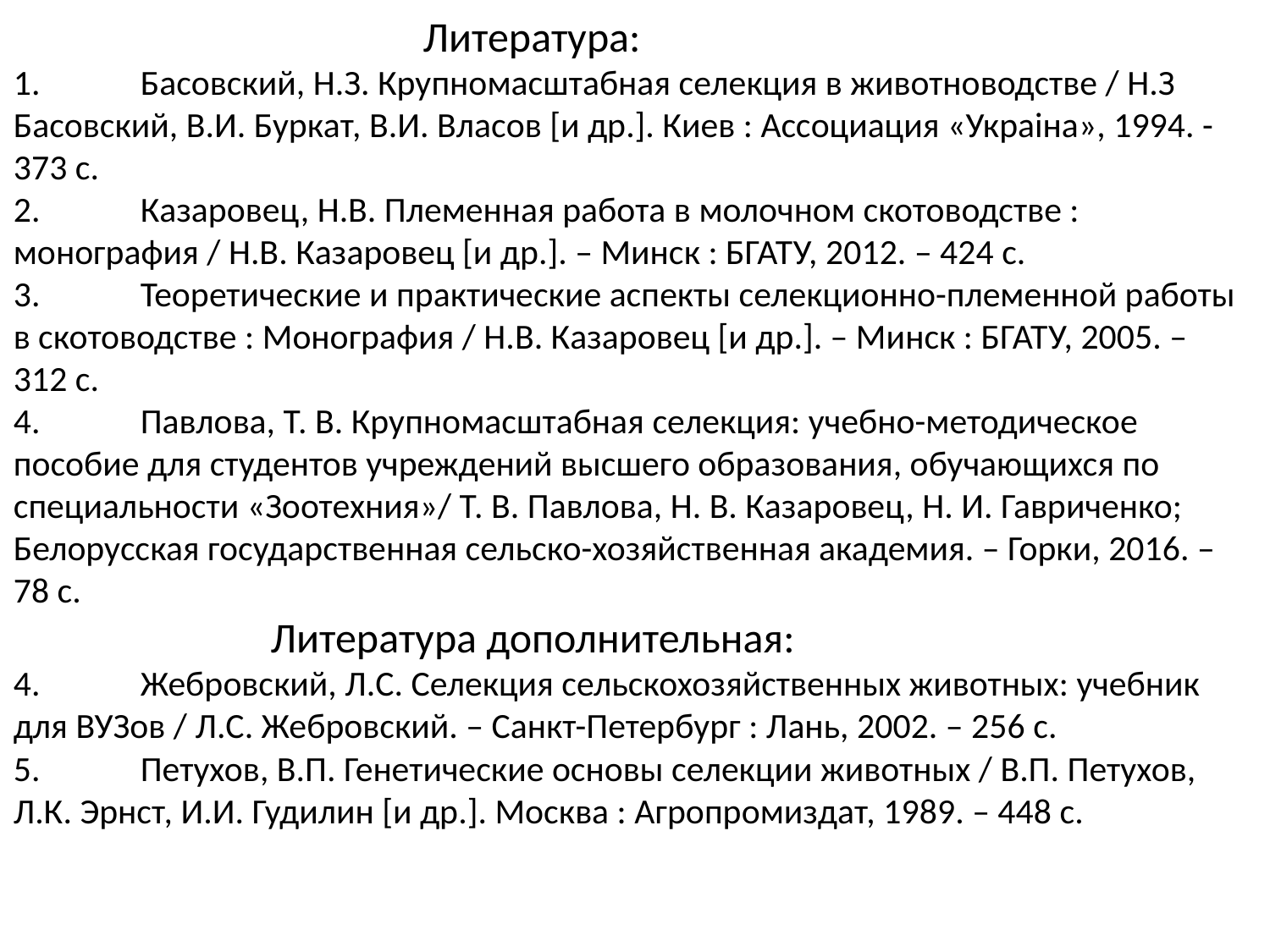

Литература:
1.	Басовский, Н.З. Крупномасштабная селекция в животноводстве / Н.З Басовский, В.И. Буркат, В.И. Власов [и др.]. Киев : Ассоциация «Украiна», 1994. - 373 с.
2.	Казаровец, Н.В. Племенная работа в молочном скотоводстве : монография / Н.В. Казаровец [и др.]. – Минск : БГАТУ, 2012. – 424 с.
3.	Теоретические и практические аспекты селекционно-племенной работы в скотоводстве : Монография / Н.В. Казаровец [и др.]. – Минск : БГАТУ, 2005. – 312 с.
4.	Павлова, Т. В. Крупномасштабная селекция: учебно-методическое пособие для студентов учреждений высшего образования, обучающихся по специальности «Зоотехния»/ Т. В. Павлова, Н. В. Казаровец, Н. И. Гавриченко; Белорусская государственная сельско-хозяйственная академия. – Горки, 2016. – 78 с.
                           Литература дополнительная:
4.	Жебровский, Л.С. Селекция сельскохозяйственных животных: учебник для ВУЗов / Л.С. Жебровский. – Санкт-Петербург : Лань, 2002. – 256 с.
5.	Петухов, В.П. Генетические основы селекции животных / В.П. Петухов, Л.К. Эрнст, И.И. Гудилин [и др.]. Москва : Агропромиздат, 1989. – 448 с.